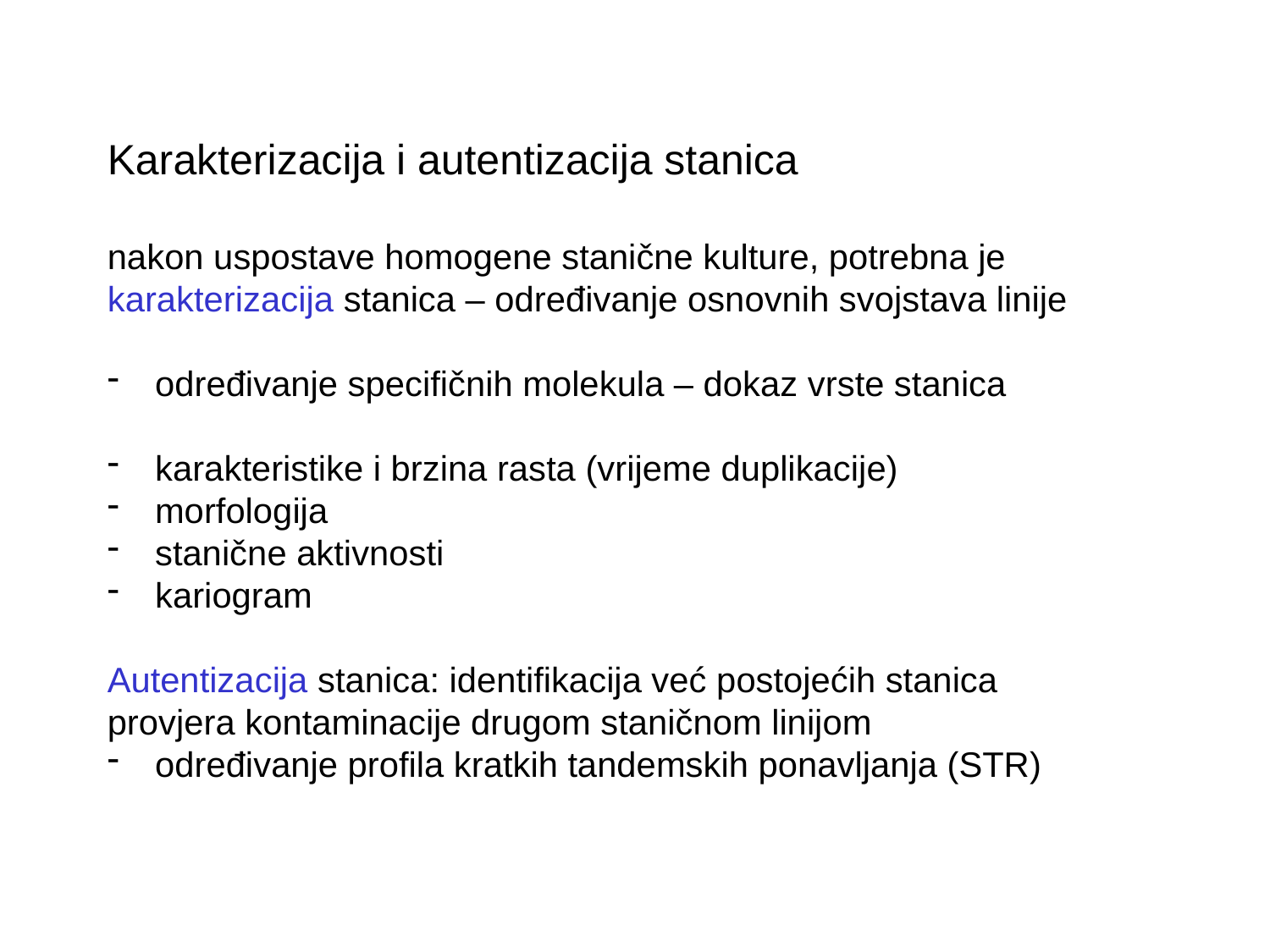

Karakterizacija i autentizacija stanica

nakon uspostave homogene stanične kulture, potrebna je karakterizacija stanica – određivanje osnovnih svojstava linije

određivanje specifičnih molekula – dokaz vrste stanica

karakteristike i brzina rasta (vrijeme duplikacije)
morfologija
stanične aktivnosti
kariogram

Autentizacija stanica: identifikacija već postojećih stanica
provjera kontaminacije drugom staničnom linijom
određivanje profila kratkih tandemskih ponavljanja (STR)